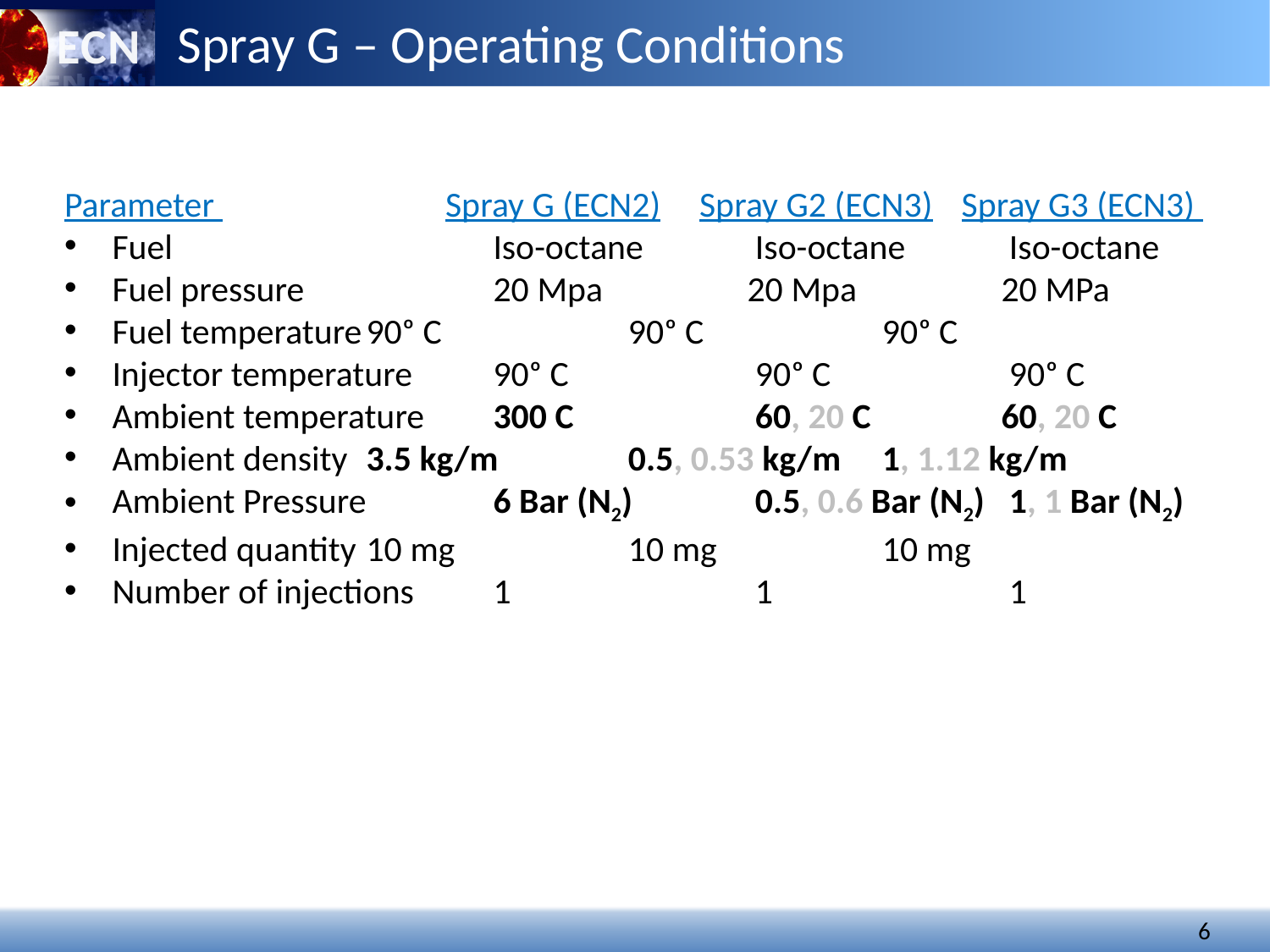

Spray G – Operating Conditions
Parameter 		Spray G (ECN2)	Spray G2 (ECN3)	 Spray G3 (ECN3)
Fuel			Iso-octane	 Iso-octane	 Iso-octane
Fuel pressure		20 Mpa	 	20 Mpa	 	20 MPa
Fuel temperature	90ᵒ C 		 90ᵒ C		 90ᵒ C
Injector temperature	90ᵒ C		 90ᵒ C		 90ᵒ C
Ambient temperature	300 C		 60, 20 C		60, 20 C
Ambient density 	3.5 kg/m	 0.5, 0.53 kg/m	 1, 1.12 kg/m
Ambient Pressure	6 Bar (N2) 	 0.5, 0.6 Bar (N2)	 1, 1 Bar (N2)
Injected quantity	10 mg		 10 mg		 10 mg
Number of injections	1 		 1 		 1